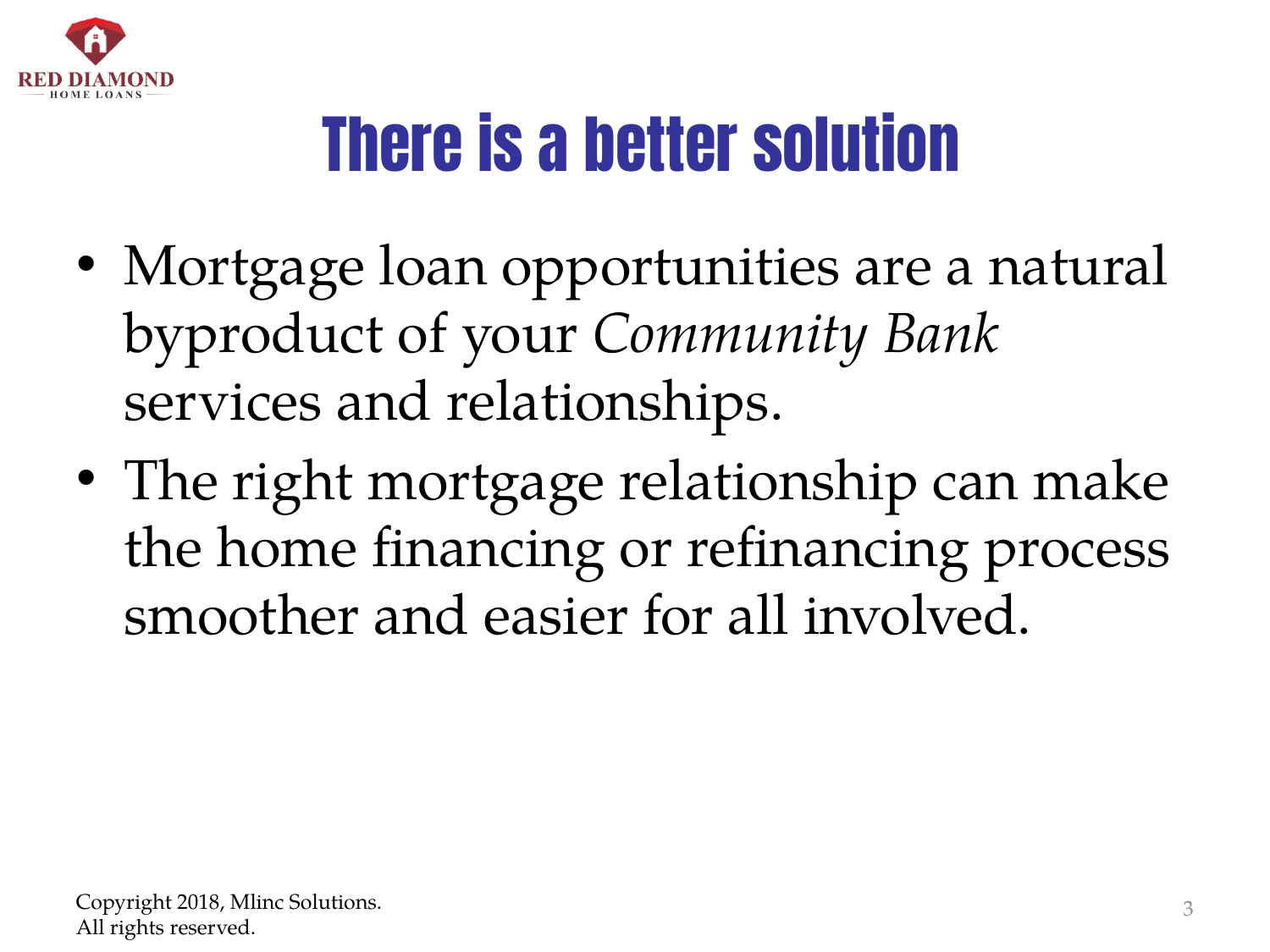

# There is a better solution
Mortgage loan opportunities are a natural byproduct of your Community Bank services and relationships.
The right mortgage relationship can make the home financing or refinancing process smoother and easier for all involved.

3